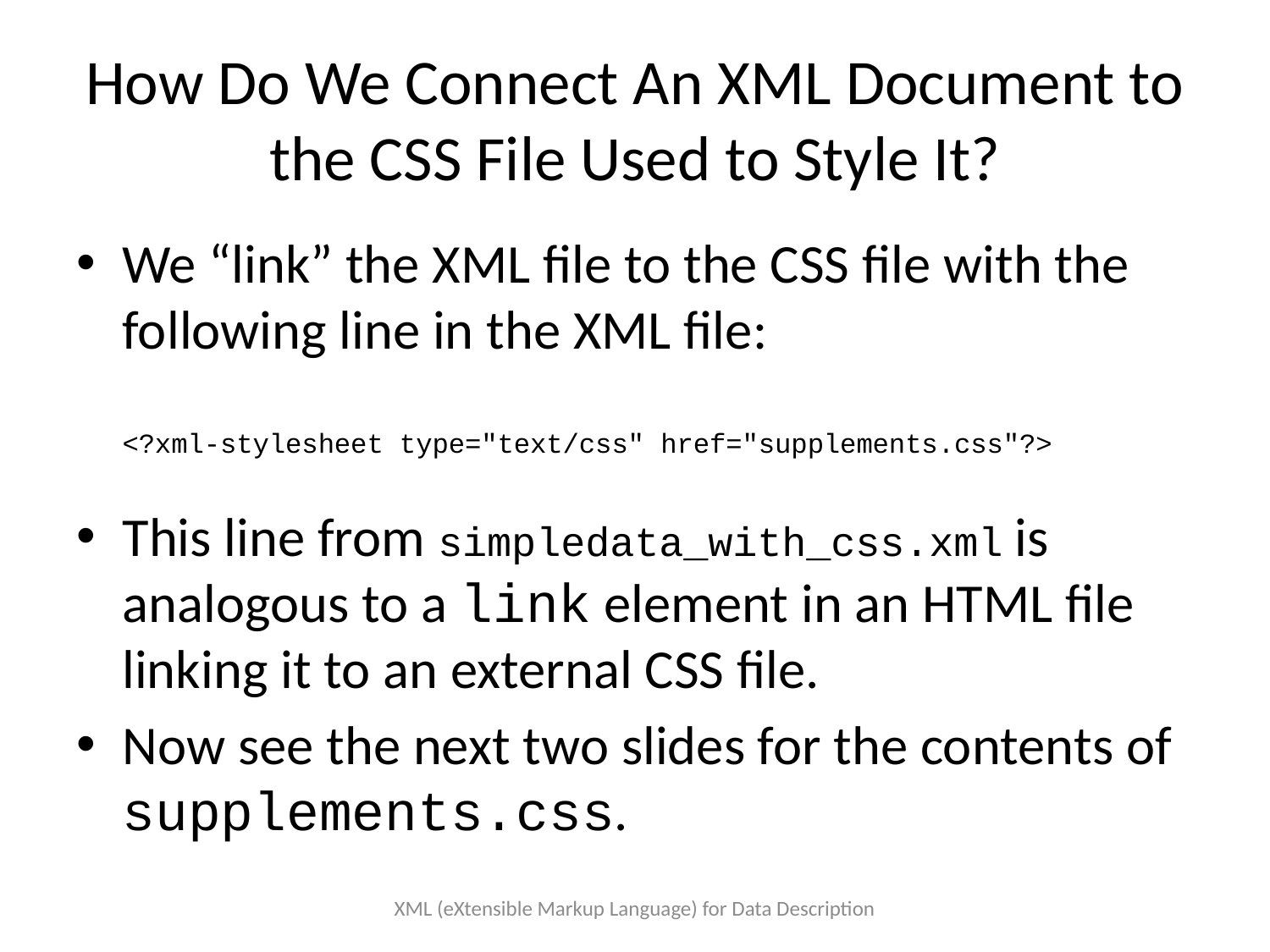

# How Do We Connect An XML Document to the CSS File Used to Style It?
We “link” the XML file to the CSS file with the following line in the XML file:
<?xml-stylesheet type="text/css" href="supplements.css"?>
This line from simpledata_with_css.xml is analogous to a link element in an HTML file linking it to an external CSS file.
Now see the next two slides for the contents of supplements.css.
XML (eXtensible Markup Language) for Data Description